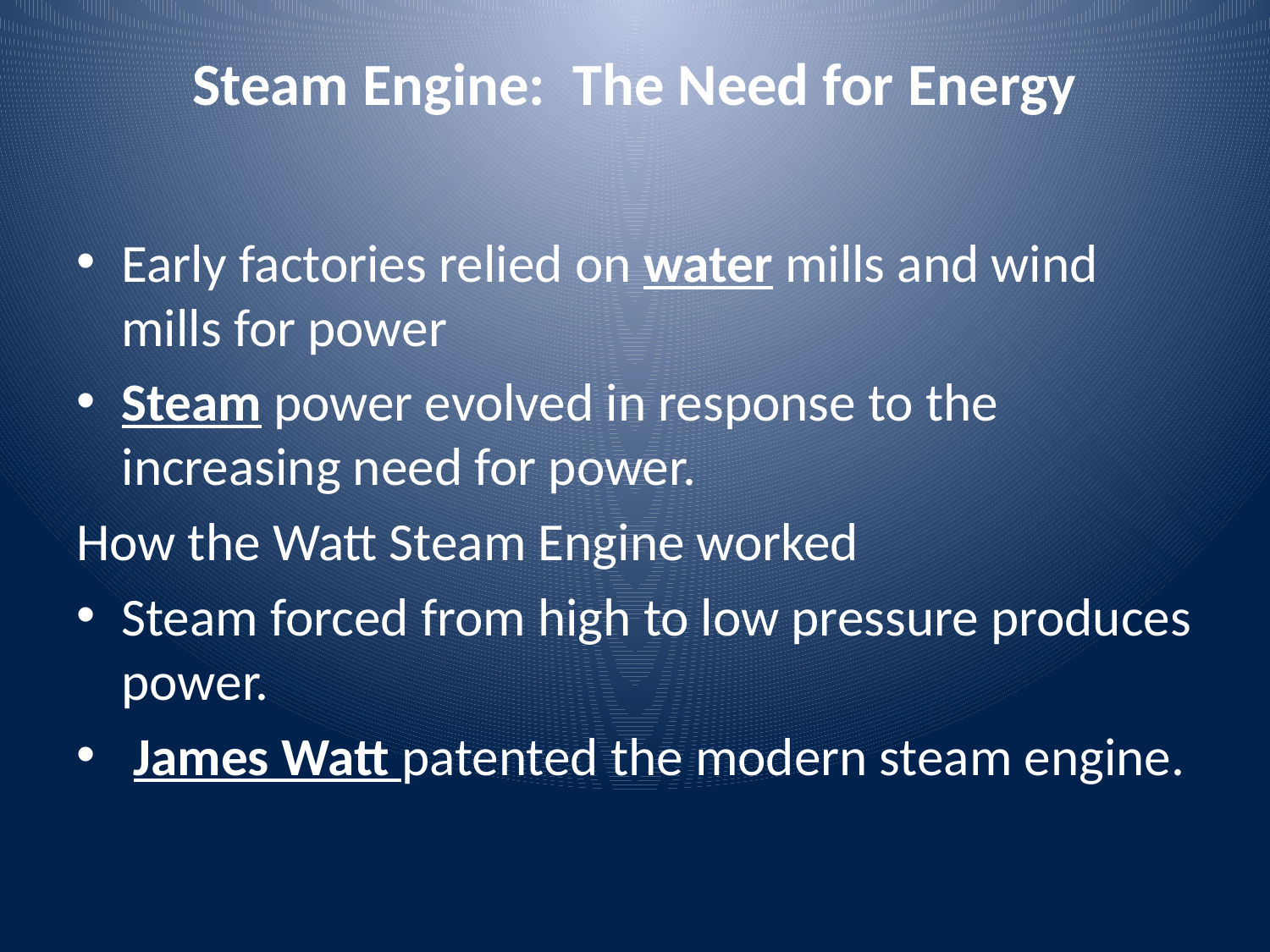

# Steam Engine:  The Need for Energy
Early factories relied on water mills and wind mills for power
Steam power evolved in response to the increasing need for power.
How the Watt Steam Engine worked
Steam forced from high to low pressure produces power.
 James Watt patented the modern steam engine.